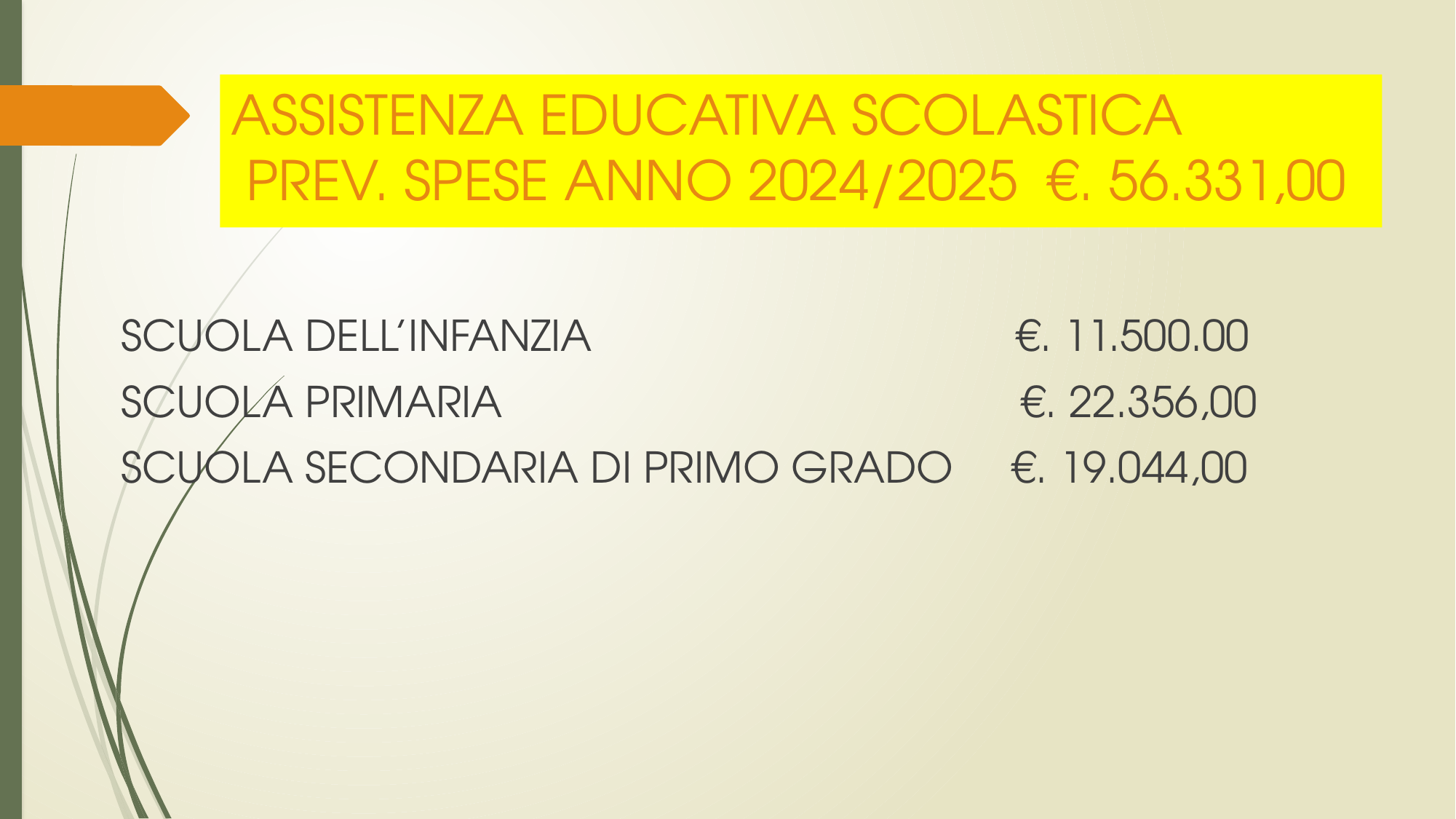

# ASSISTENZA EDUCATIVA SCOLASTICA PREV. SPESE ANNO 2024/2025  €. 56.331,00
SCUOLA DELL’INFANZIA                                    €. 11.500.00
SCUOLA PRIMARIA                                            €. 22.356,00
SCUOLA SECONDARIA DI PRIMO GRADO     €. 19.044,00